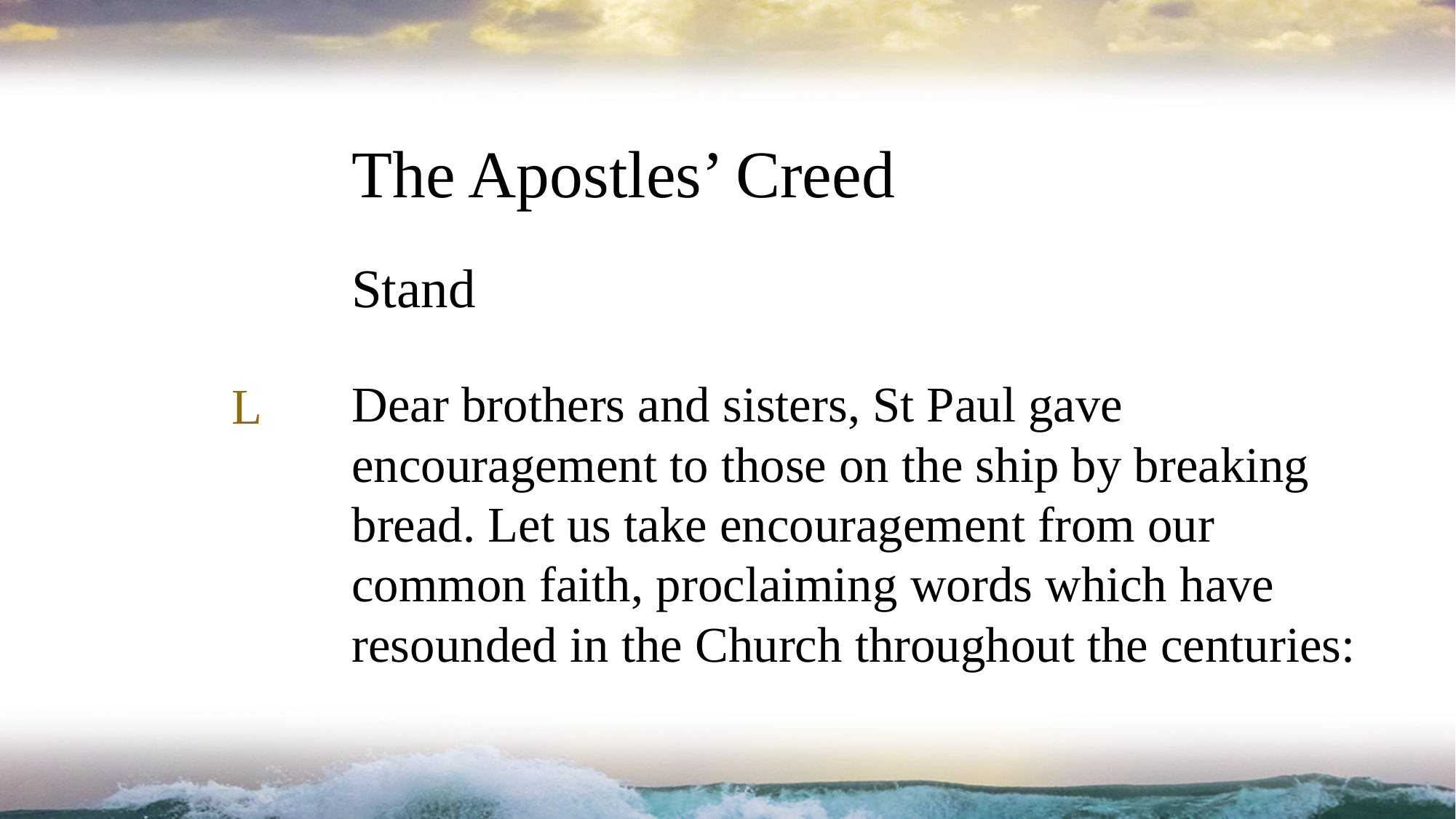

The Apostles’ Creed

Stand

Dear brothers and sisters, St Paul gave encouragement to those on the ship by breaking bread. Let us take encouragement from our common faith, proclaiming words which have resounded in the Church throughout the centuries:

L